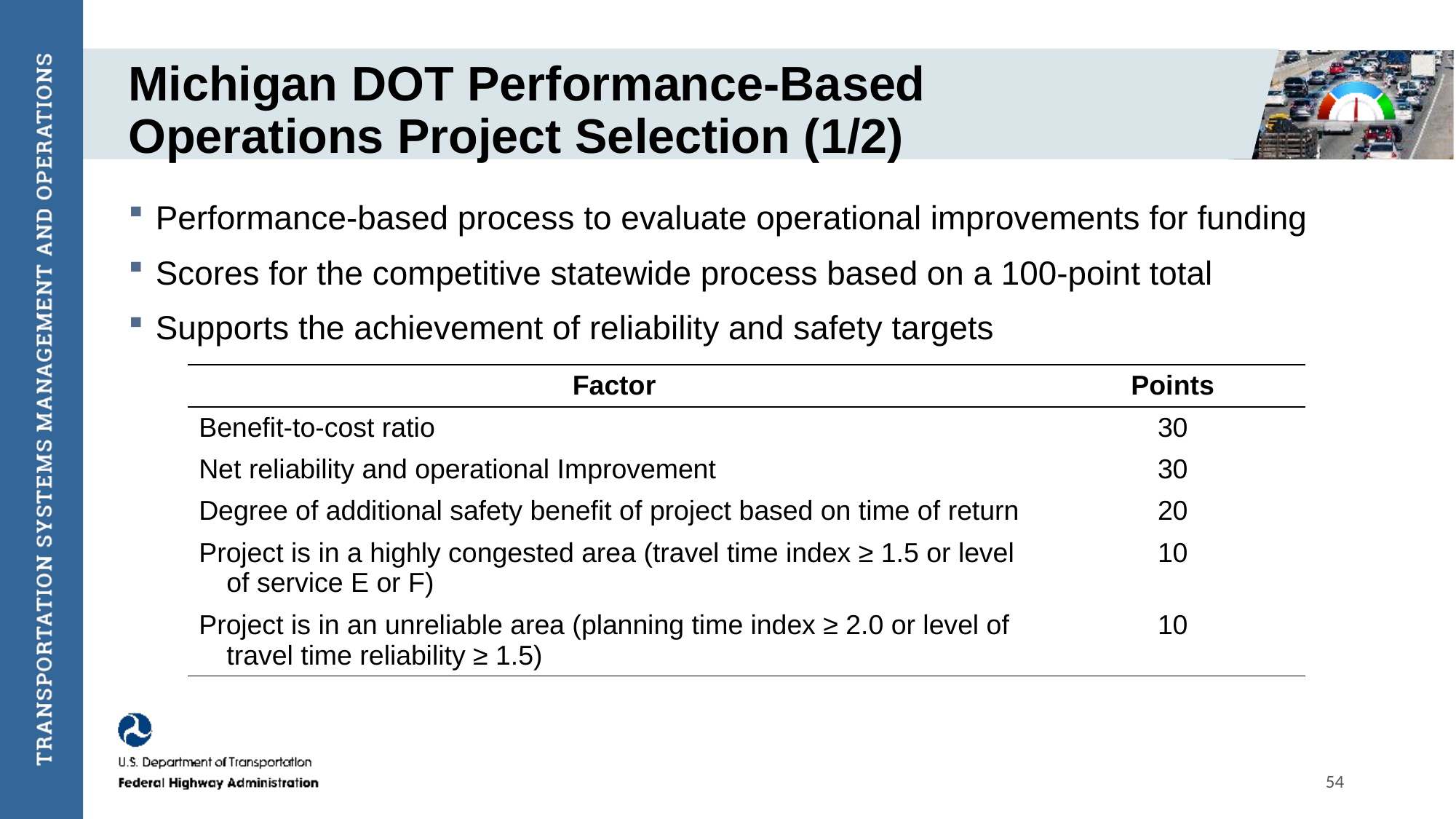

# Michigan DOT Performance-Based Operations Project Selection (1/2)
Performance-based process to evaluate operational improvements for funding
Scores for the competitive statewide process based on a 100-point total
Supports the achievement of reliability and safety targets

| Factor | Points |
| --- | --- |
| Benefit-to-cost ratio | 30 |
| Net reliability and operational Improvement | 30 |
| Degree of additional safety benefit of project based on time of return | 20 |
| Project is in a highly congested area (travel time index ≥ 1.5 or level of service E or F) | 10 |
| Project is in an unreliable area (planning time index ≥ 2.0 or level of travel time reliability ≥ 1.5) | 10 |
54